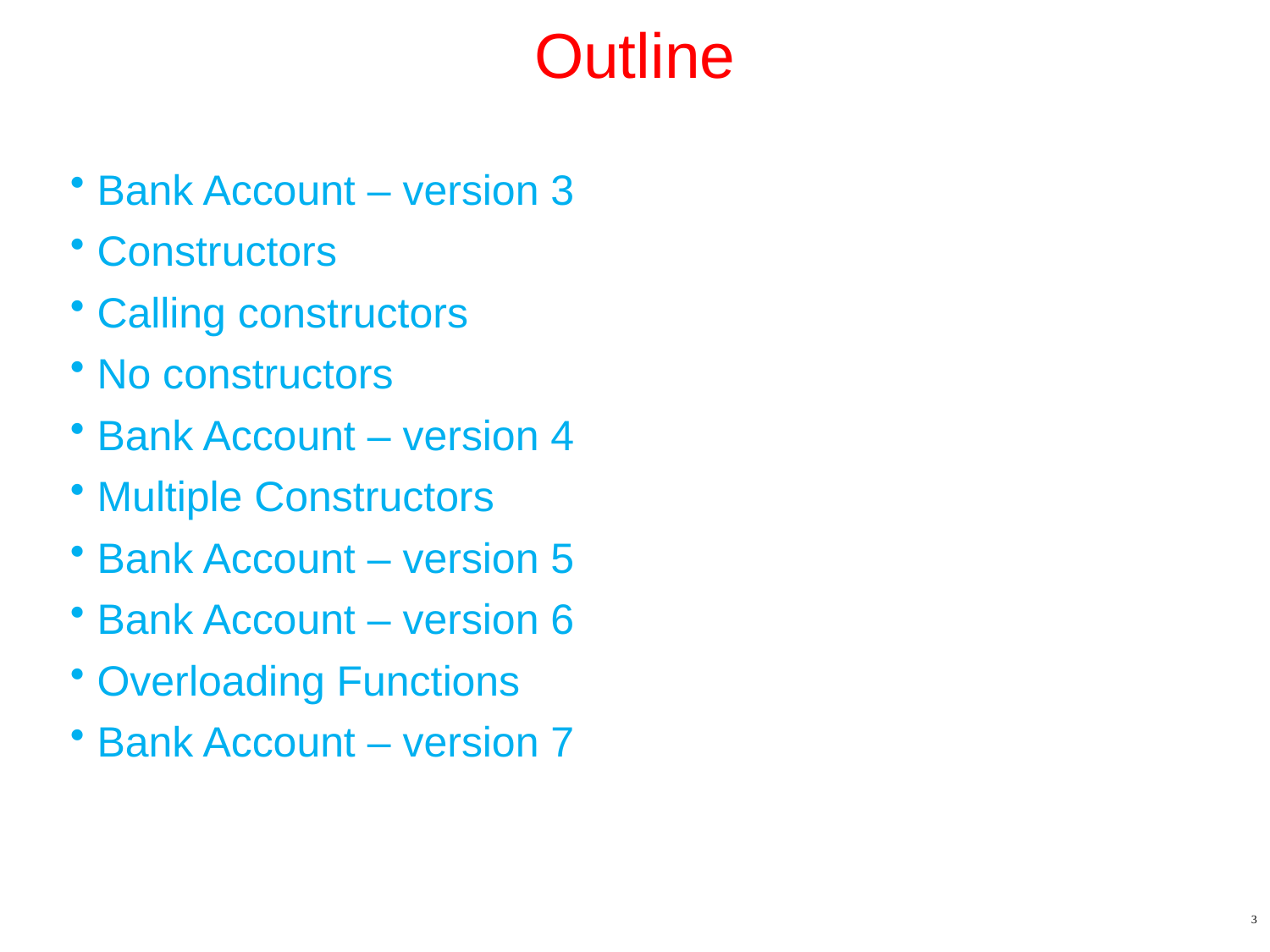

# Outline
Bank Account – version 3
Constructors
Calling constructors
No constructors
Bank Account – version 4
Multiple Constructors
Bank Account – version 5
Bank Account – version 6
Overloading Functions
Bank Account – version 7

3